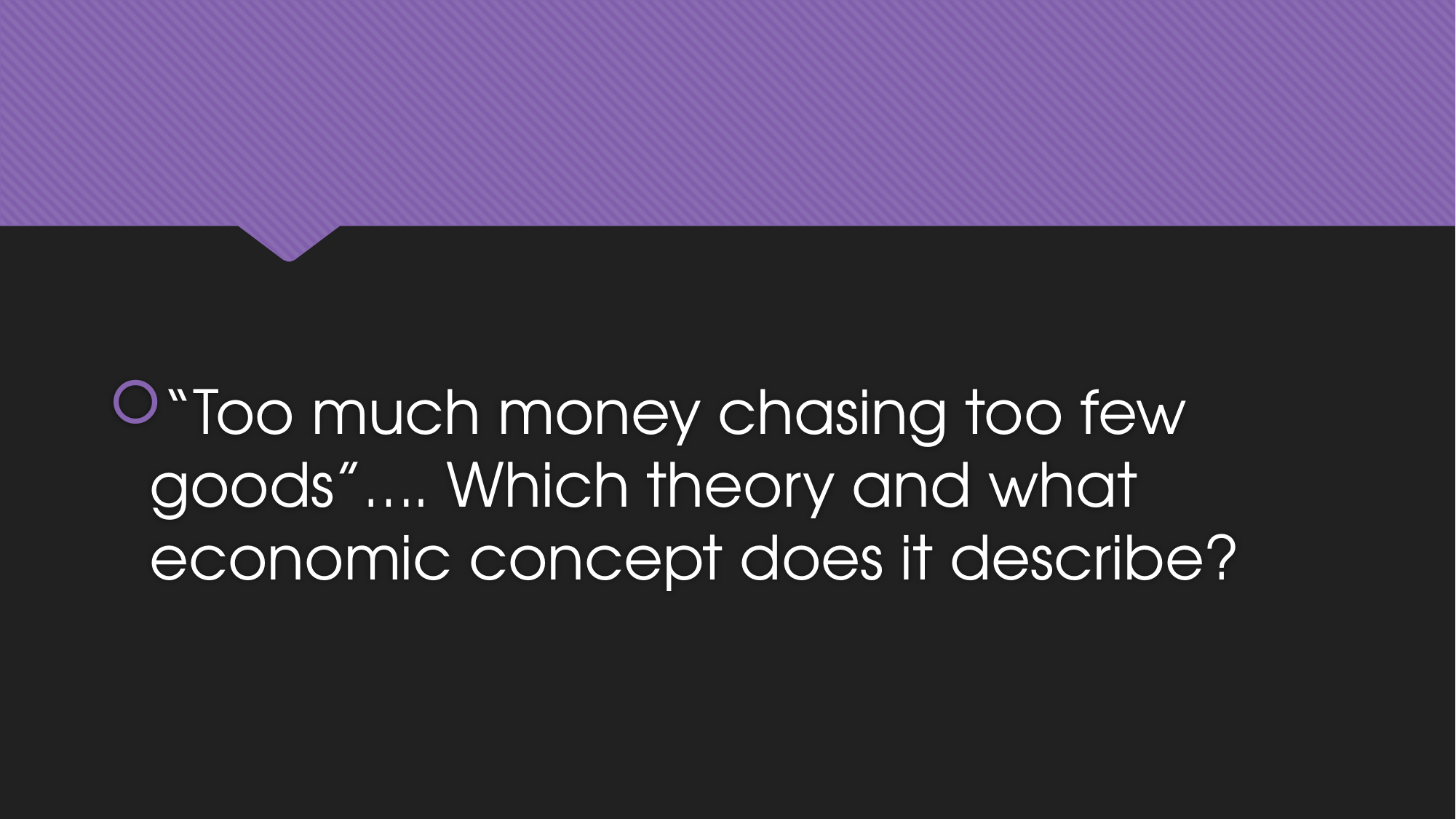

#
“Too much money chasing too few goods”…. Which theory and what economic concept does it describe?